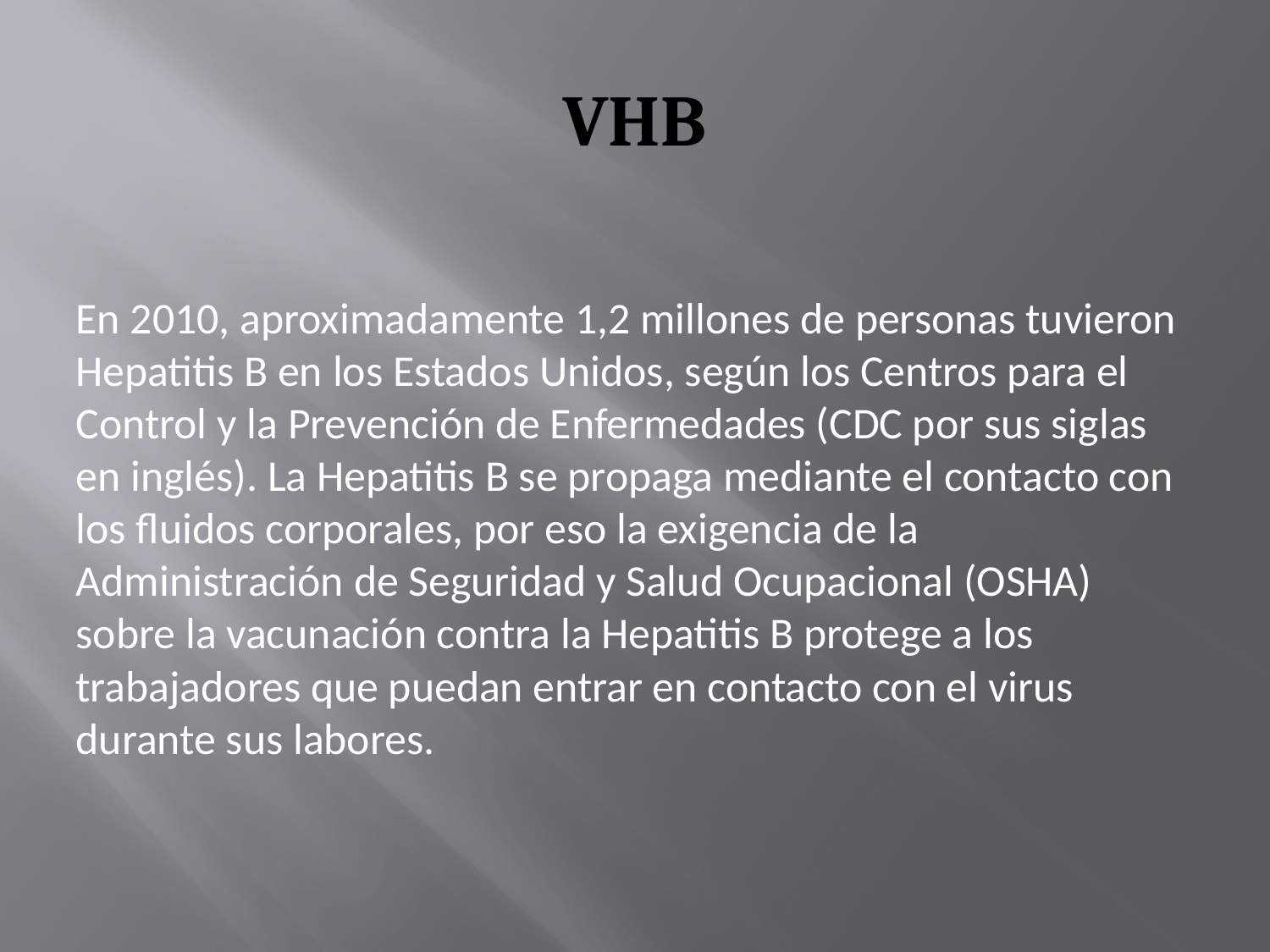

# VHB

En 2010, aproximadamente 1,2 millones de personas tuvieron Hepatitis B en los Estados Unidos, según los Centros para el Control y la Prevención de Enfermedades (CDC por sus siglas en inglés). La Hepatitis B se propaga mediante el contacto con los fluidos corporales, por eso la exigencia de la Administración de Seguridad y Salud Ocupacional (OSHA) sobre la vacunación contra la Hepatitis B protege a los trabajadores que puedan entrar en contacto con el virus durante sus labores.